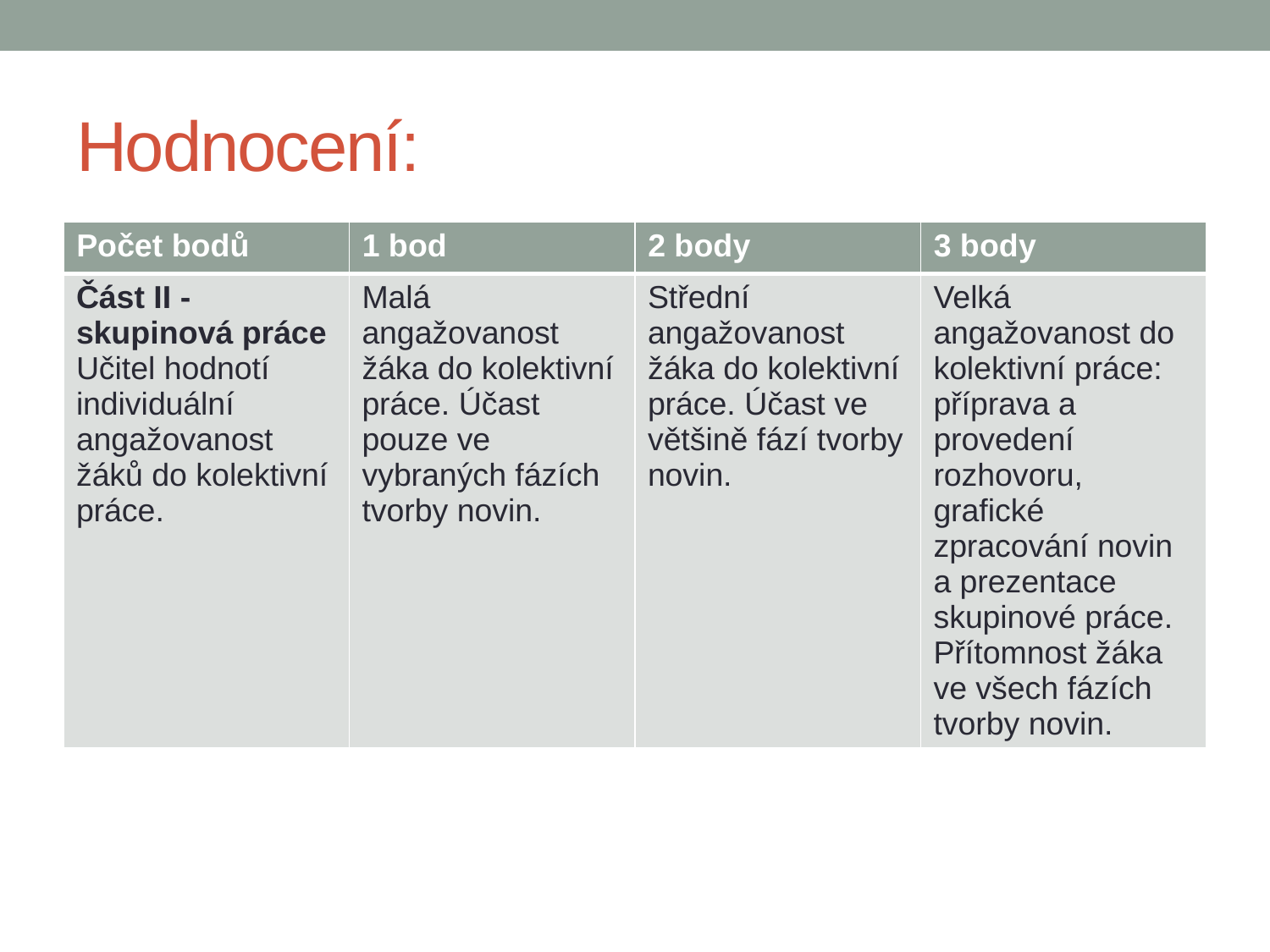

# Hodnocení:
| Počet bodů | 1 bod | 2 body | 3 body |
| --- | --- | --- | --- |
| Část II - skupinová práce Učitel hodnotí individuální angažovanost žáků do kolektivní práce. | Malá angažovanost žáka do kolektivní práce. Účast pouze ve vybraných fázích tvorby novin. | Střední angažovanost žáka do kolektivní práce. Účast ve většině fází tvorby novin. | Velká angažovanost do kolektivní práce: příprava a provedení rozhovoru, grafické zpracování novin a prezentace skupinové práce. Přítomnost žáka ve všech fázích tvorby novin. |